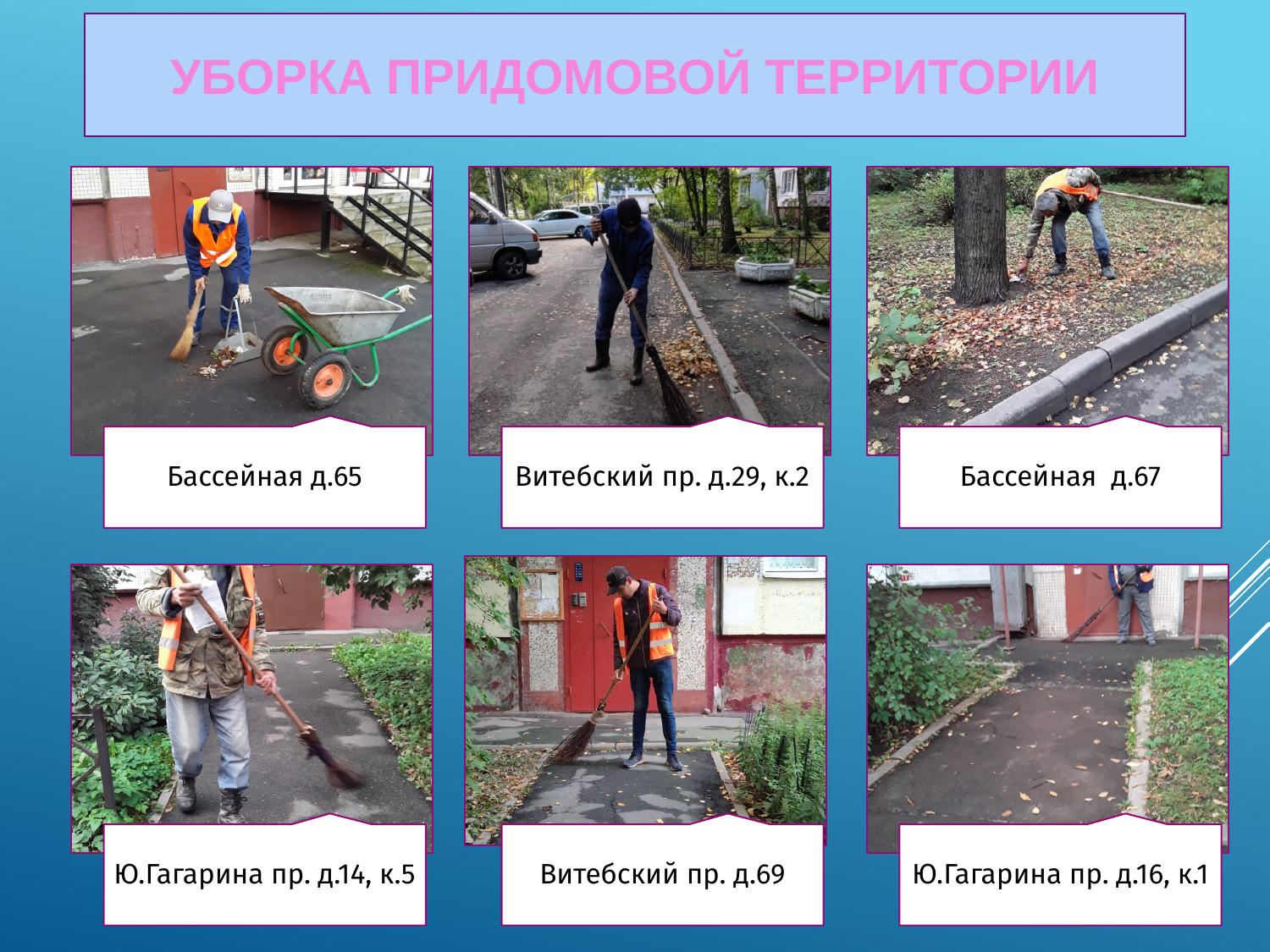

# Уборка придомовой территории
Бассейная д.65
Витебский пр. д.29, к.2
Бассейная  д.67
Ю.Гагарина пр. д.14, к.5
Витебский пр. д.69
Ю.Гагарина пр. д.16, к.1